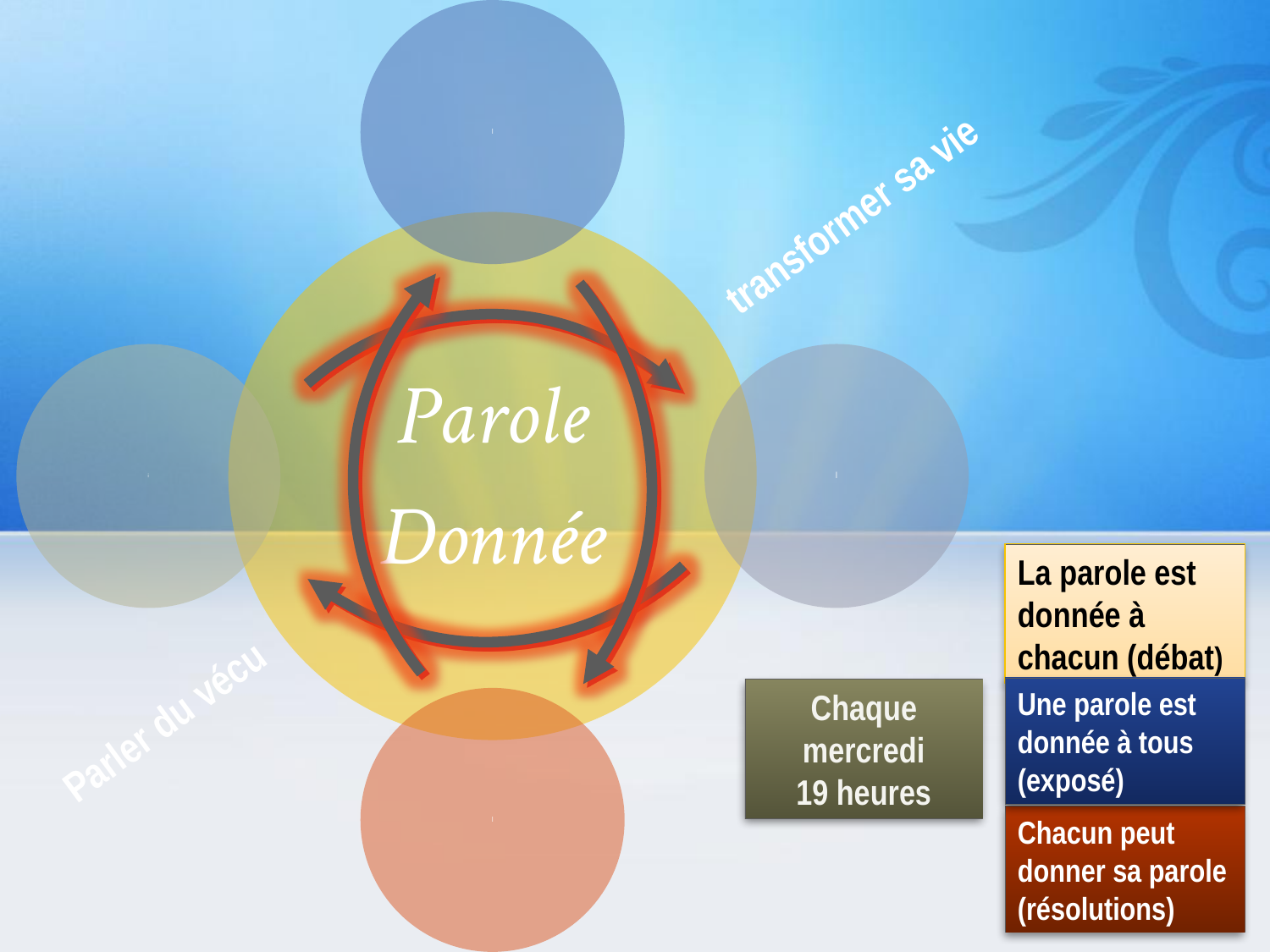

Parole
Donnée
l
l
l
i

Parler du vécu                                                            transformer sa vie
La parole est donnée à chacun (débat)
Une parole est donnée à tous (exposé)
Chaque mercredi
19 heures
Chacun peut donner sa parole (résolutions)